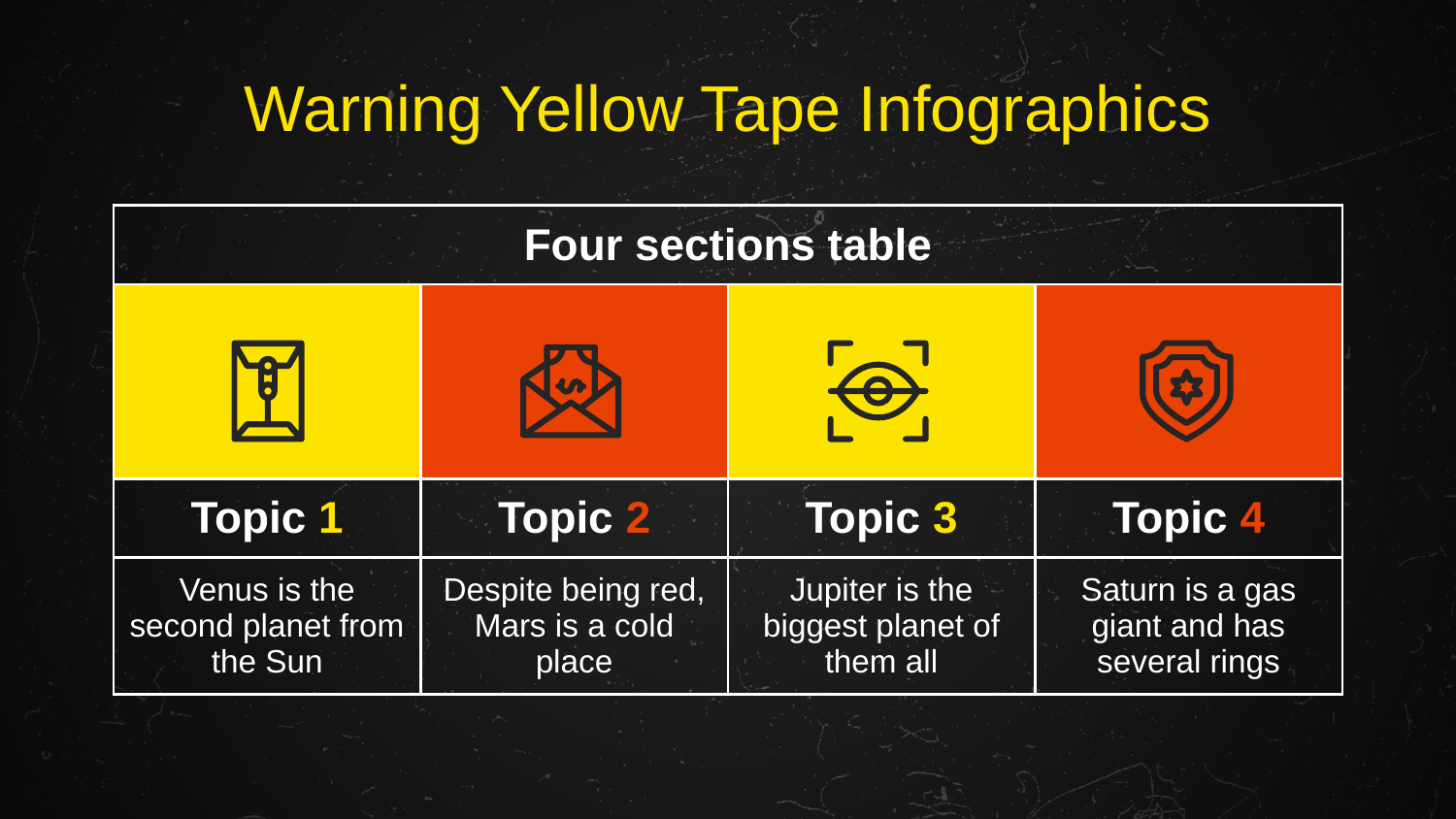

# Warning Yellow Tape Infographics
| Four sections table |  |  |  |
| --- | --- | --- | --- |
|  |  |  |  |
| Topic 1 | Topic 2 | Topic 3 | Topic 4 |
| Venus is the second planet from the Sun | Despite being red, Mars is a cold place | Jupiter is the biggest planet of them all | Saturn is a gas giant and has several rings |